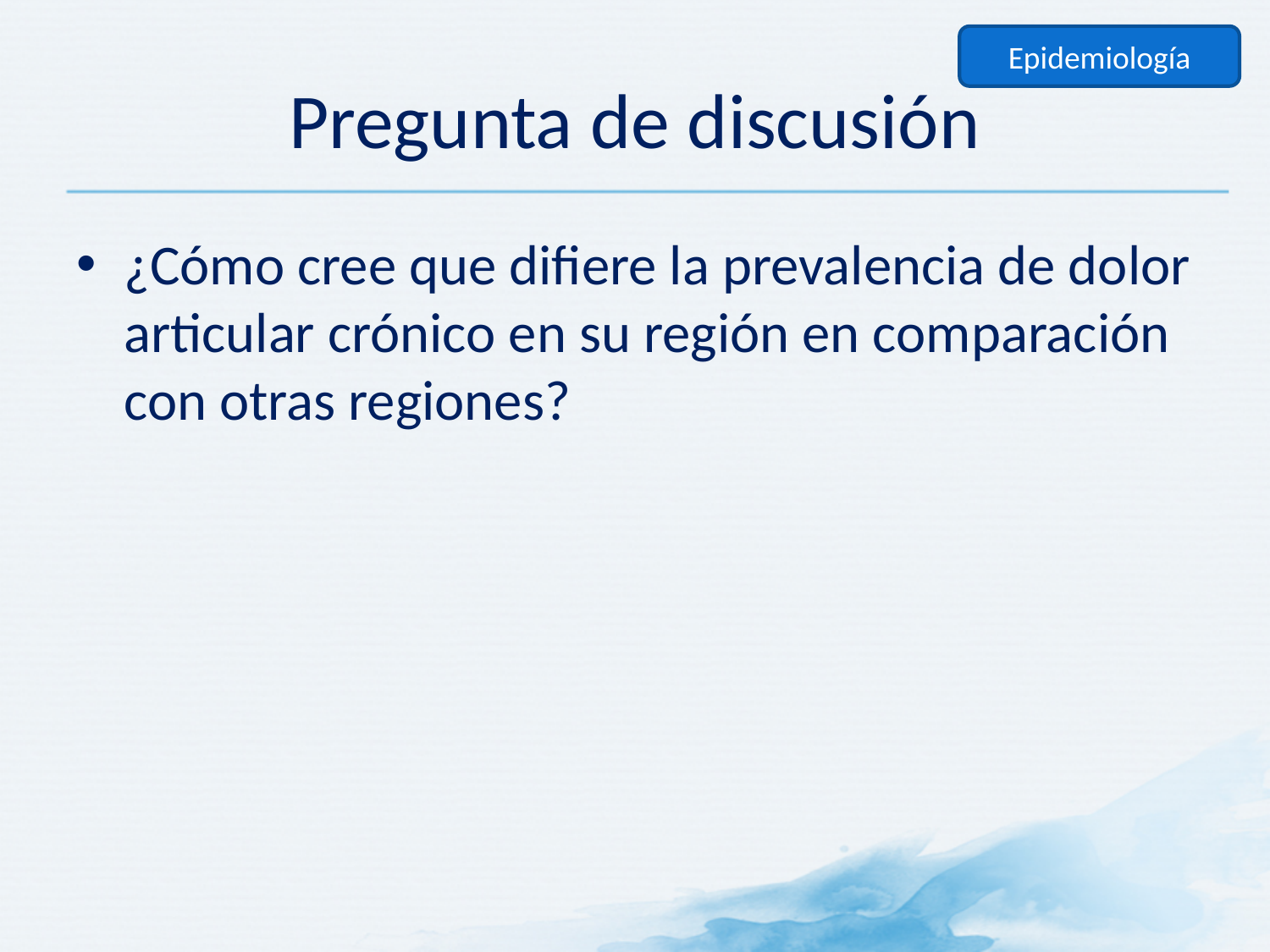

Epidemiología
# Pregunta de discusión
¿Cómo cree que difiere la prevalencia de dolor articular crónico en su región en comparación con otras regiones?